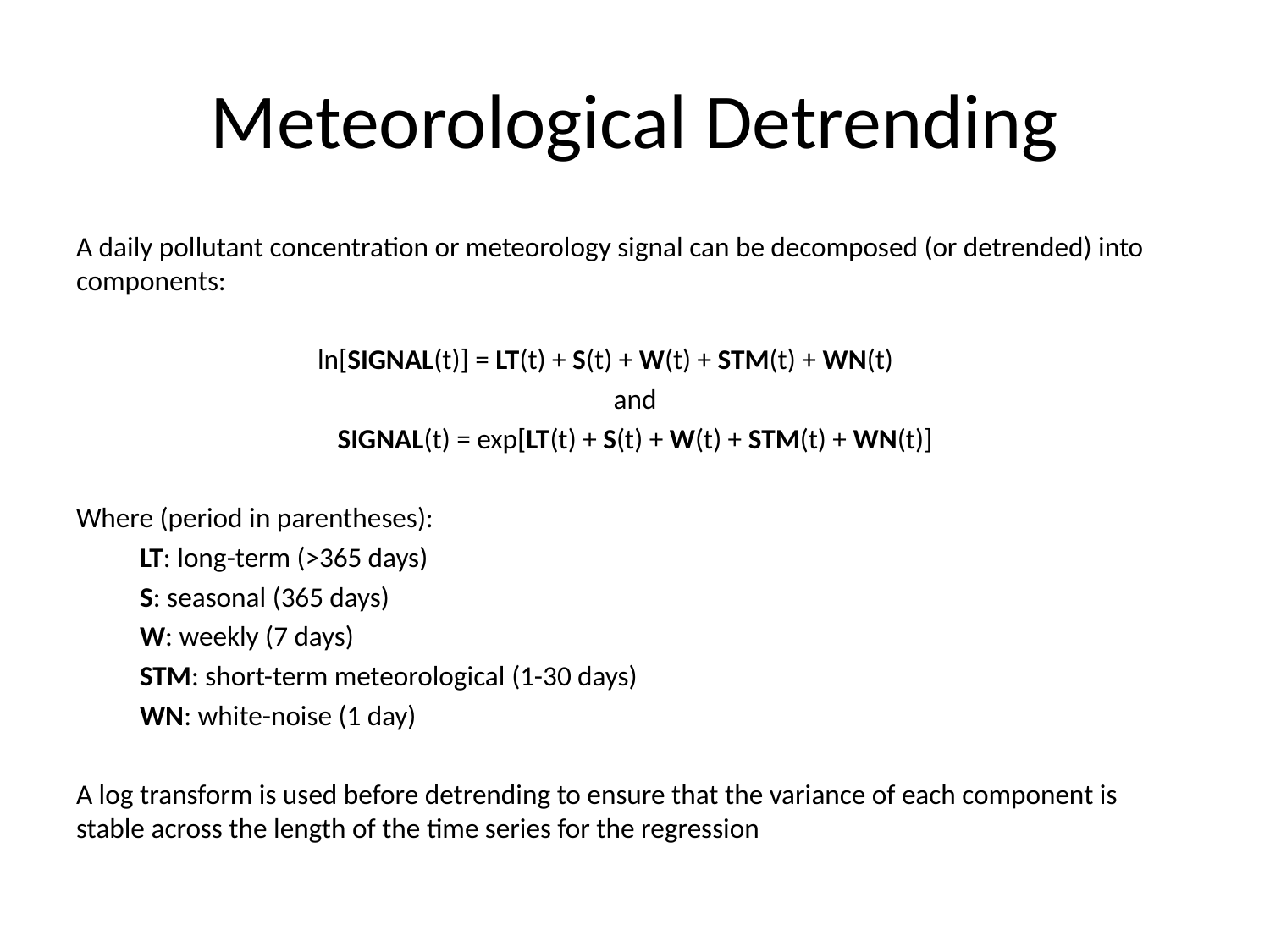

# Meteorological Detrending
A daily pollutant concentration or meteorology signal can be decomposed (or detrended) into components:

ln[SIGNAL(t)] = LT(t) + S(t) + W(t) + STM(t) + WN(t)
and
SIGNAL(t) = exp[LT(t) + S(t) + W(t) + STM(t) + WN(t)]

Where (period in parentheses):
	LT: long-term (>365 days)
	S: seasonal (365 days)
	W: weekly (7 days)
 	STM: short-term meteorological (1-30 days)
	WN: white-noise (1 day)

A log transform is used before detrending to ensure that the variance of each component is stable across the length of the time series for the regression